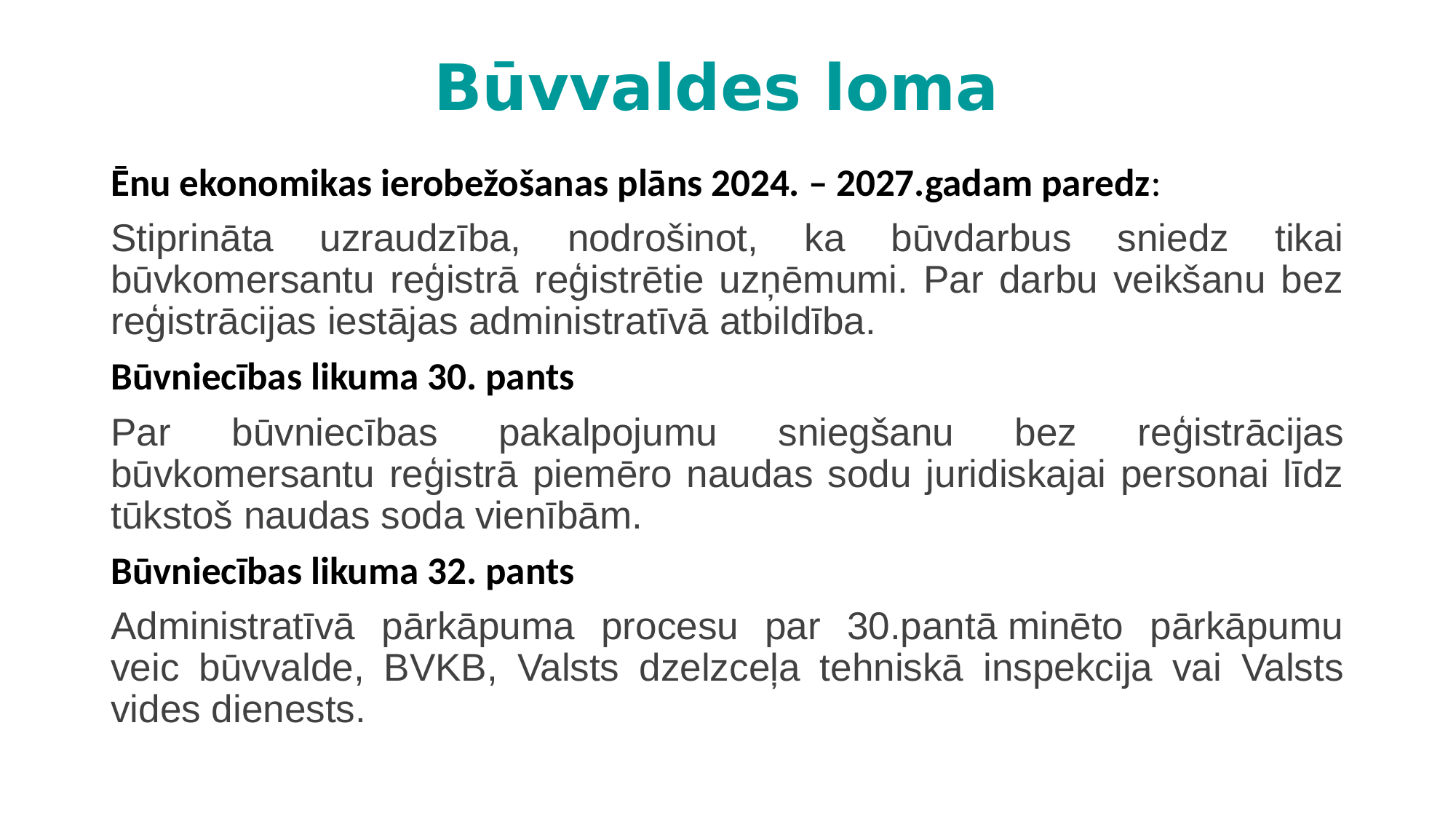

# Būvvaldes loma
Ēnu ekonomikas ierobežošanas plāns 2024. – 2027.gadam paredz:
Stiprināta uzraudzība, nodrošinot, ka būvdarbus sniedz tikai būvkomersantu reģistrā reģistrētie uzņēmumi. Par darbu veikšanu bez reģistrācijas iestājas administratīvā atbildība.
Būvniecības likuma 30. pants
Par būvniecības pakalpojumu sniegšanu bez reģistrācijas būvkomersantu reģistrā piemēro naudas sodu juridiskajai personai līdz tūkstoš naudas soda vienībām.
Būvniecības likuma 32. pants
Administratīvā pārkāpuma procesu par 30.pantā minēto pārkāpumu veic būvvalde, BVKB, Valsts dzelzceļa tehniskā inspekcija vai Valsts vides dienests.